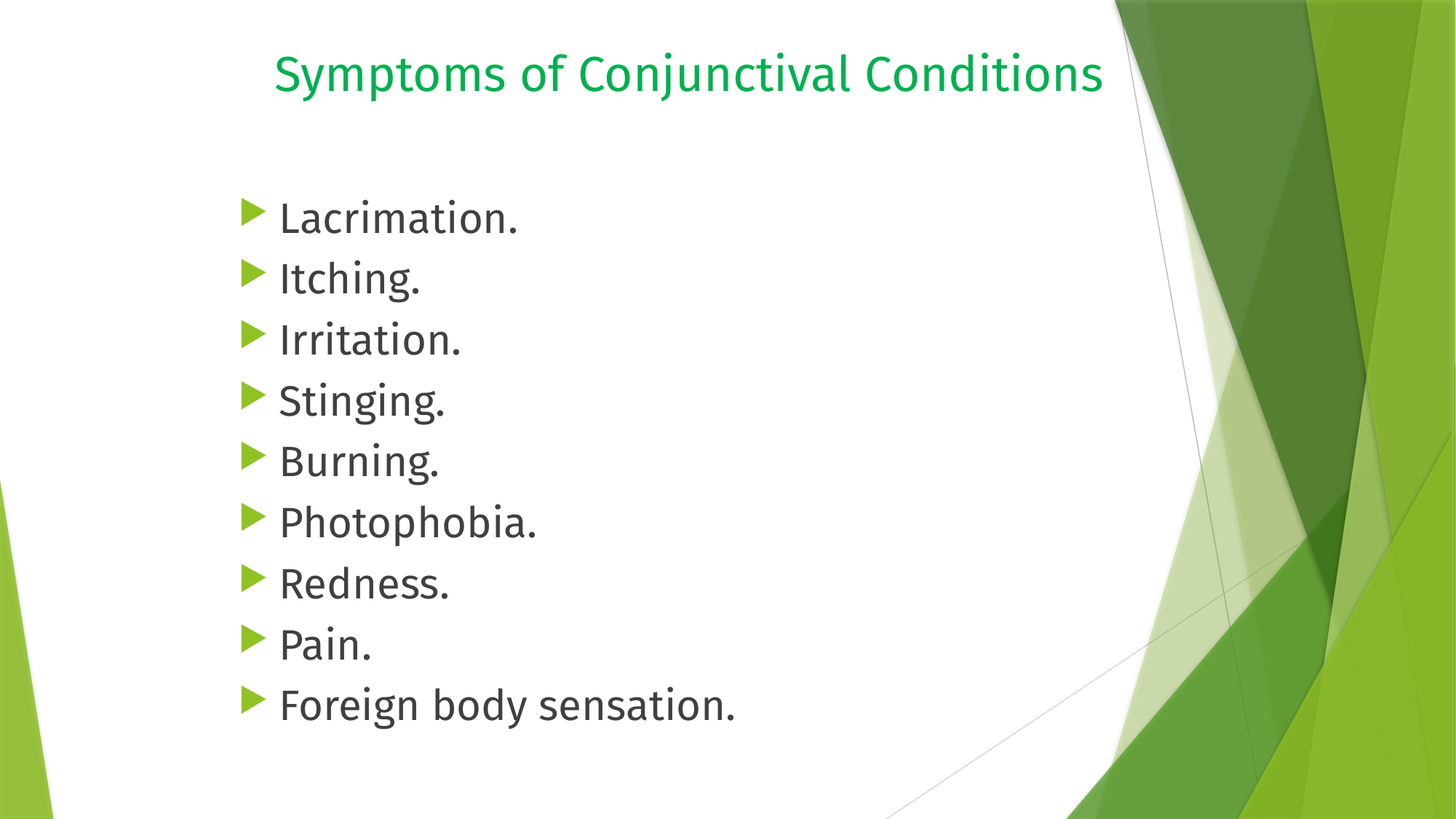

# Symptoms of Conjunctival Conditions
Lacrimation.
Itching.
Irritation.
Stinging.
Burning.
Photophobia.
Redness.
Pain.
Foreign body sensation.